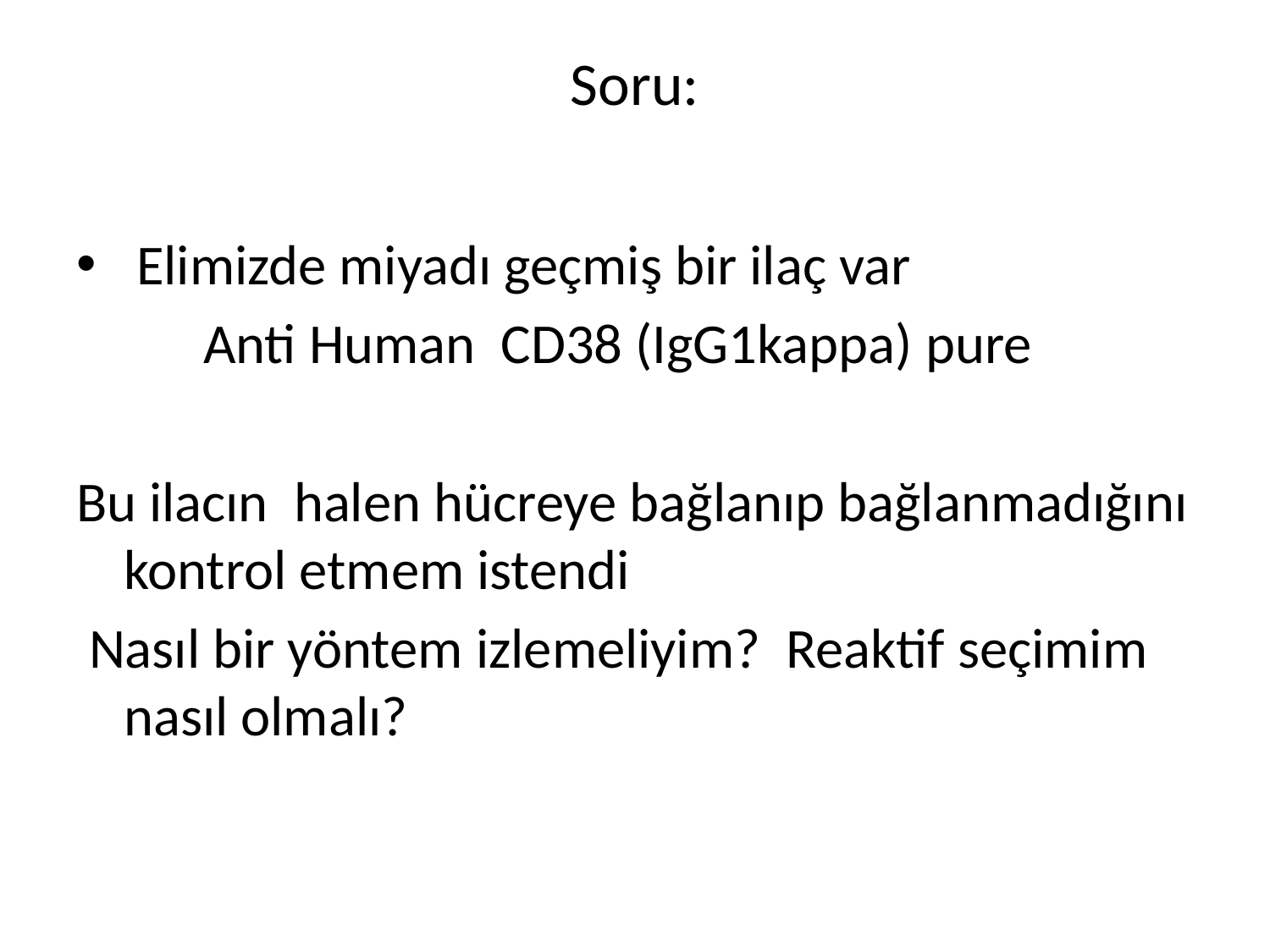

# Soru:
 Elimizde miyadı geçmiş bir ilaç var
          Anti Human  CD38 (IgG1kappa) pure

Bu ilacın  halen hücreye bağlanıp bağlanmadığını kontrol etmem istendi
 Nasıl bir yöntem izlemeliyim?  Reaktif seçimim nasıl olmalı?